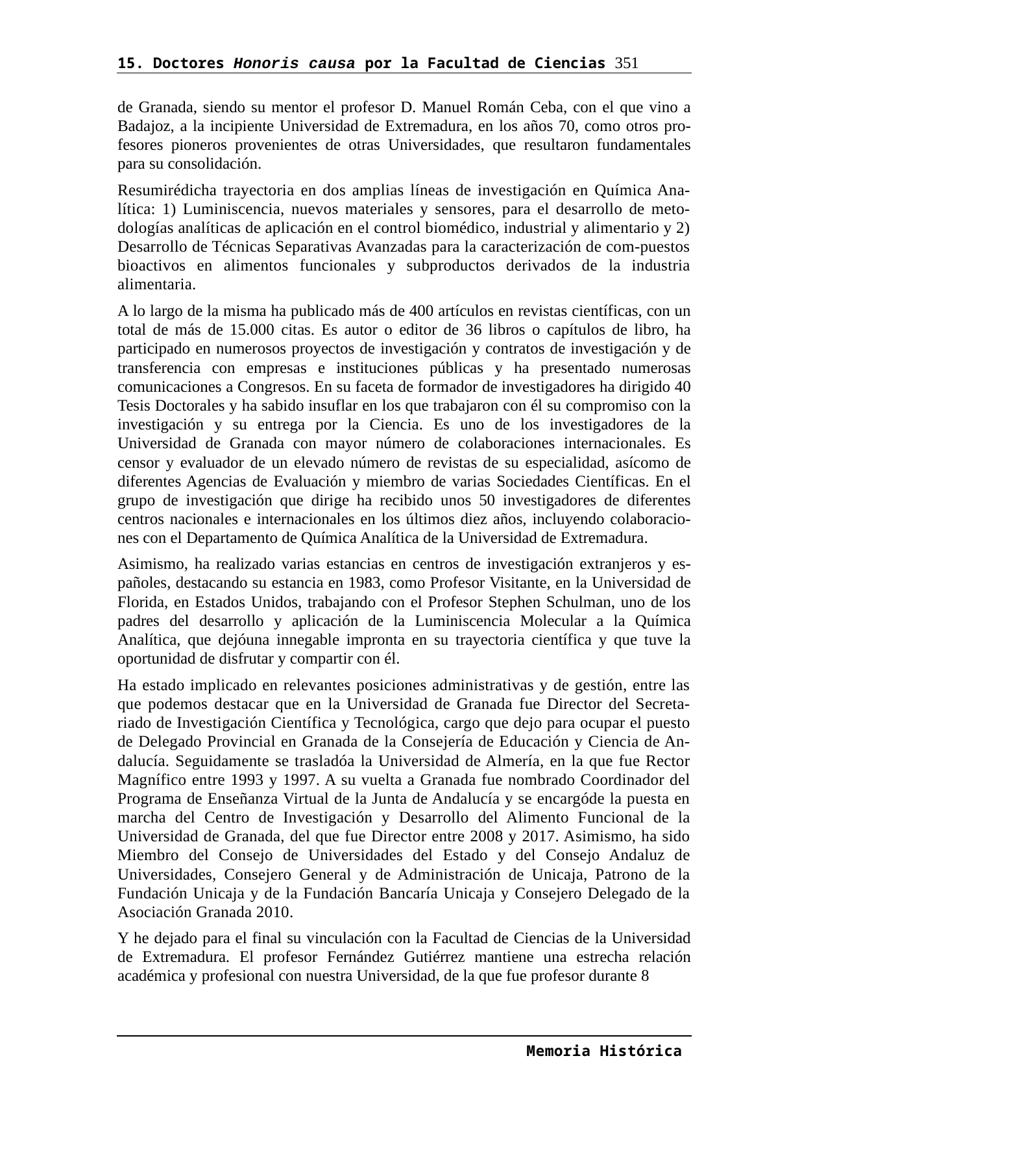

15. Doctores Honoris causa por la Facultad de Ciencias 351
de Granada, siendo su mentor el profesor D. Manuel Román Ceba, con el que vino a Badajoz, a la incipiente Universidad de Extremadura, en los años 70, como otros pro-fesores pioneros provenientes de otras Universidades, que resultaron fundamentales para su consolidación.
Resumirédicha trayectoria en dos amplias líneas de investigación en Química Ana-lítica: 1) Luminiscencia, nuevos materiales y sensores, para el desarrollo de meto-dologías analíticas de aplicación en el control biomédico, industrial y alimentario y 2) Desarrollo de Técnicas Separativas Avanzadas para la caracterización de com-puestos bioactivos en alimentos funcionales y subproductos derivados de la industria alimentaria.
A lo largo de la misma ha publicado más de 400 artículos en revistas científicas, con un total de más de 15.000 citas. Es autor o editor de 36 libros o capítulos de libro, ha participado en numerosos proyectos de investigación y contratos de investigación y de transferencia con empresas e instituciones públicas y ha presentado numerosas comunicaciones a Congresos. En su faceta de formador de investigadores ha dirigido 40 Tesis Doctorales y ha sabido insuflar en los que trabajaron con él su compromiso con la investigación y su entrega por la Ciencia. Es uno de los investigadores de la Universidad de Granada con mayor número de colaboraciones internacionales. Es censor y evaluador de un elevado número de revistas de su especialidad, asícomo de diferentes Agencias de Evaluación y miembro de varias Sociedades Científicas. En el grupo de investigación que dirige ha recibido unos 50 investigadores de diferentes centros nacionales e internacionales en los últimos diez años, incluyendo colaboracio-nes con el Departamento de Química Analítica de la Universidad de Extremadura.
Asimismo, ha realizado varias estancias en centros de investigación extranjeros y es-pañoles, destacando su estancia en 1983, como Profesor Visitante, en la Universidad de Florida, en Estados Unidos, trabajando con el Profesor Stephen Schulman, uno de los padres del desarrollo y aplicación de la Luminiscencia Molecular a la Química Analítica, que dejóuna innegable impronta en su trayectoria científica y que tuve la oportunidad de disfrutar y compartir con él.
Ha estado implicado en relevantes posiciones administrativas y de gestión, entre las que podemos destacar que en la Universidad de Granada fue Director del Secreta-riado de Investigación Científica y Tecnológica, cargo que dejo para ocupar el puesto de Delegado Provincial en Granada de la Consejería de Educación y Ciencia de An-dalucía. Seguidamente se trasladóa la Universidad de Almería, en la que fue Rector Magnífico entre 1993 y 1997. A su vuelta a Granada fue nombrado Coordinador del Programa de Enseñanza Virtual de la Junta de Andalucía y se encargóde la puesta en marcha del Centro de Investigación y Desarrollo del Alimento Funcional de la Universidad de Granada, del que fue Director entre 2008 y 2017. Asimismo, ha sido Miembro del Consejo de Universidades del Estado y del Consejo Andaluz de Universidades, Consejero General y de Administración de Unicaja, Patrono de la Fundación Unicaja y de la Fundación Bancaría Unicaja y Consejero Delegado de la Asociación Granada 2010.
Y he dejado para el final su vinculación con la Facultad de Ciencias de la Universidad de Extremadura. El profesor Fernández Gutiérrez mantiene una estrecha relación académica y profesional con nuestra Universidad, de la que fue profesor durante 8
Memoria Histórica